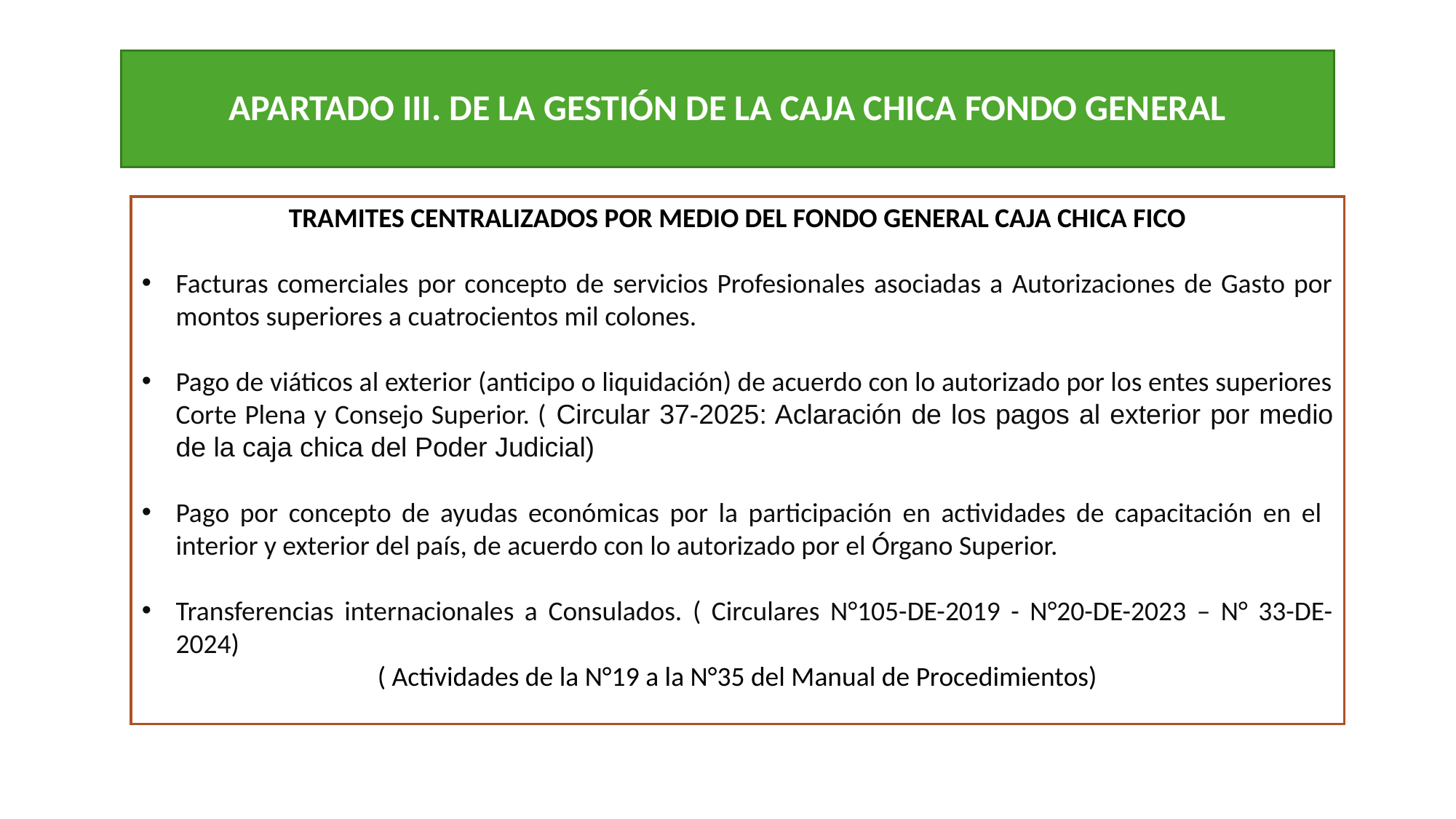

APARTADO III. DE LA GESTIÓN DE LA CAJA CHICA FONDO GENERAL

TRAMITES CENTRALIZADOS POR MEDIO DEL FONDO GENERAL CAJA CHICA FICO

Facturas comerciales por concepto de servicios Profesionales asociadas a Autorizaciones de Gasto por montos superiores a cuatrocientos mil colones.

Pago de viáticos al exterior (anticipo o liquidación) de acuerdo con lo autorizado por los entes superiores Corte Plena y Consejo Superior. ( Circular 37-2025: Aclaración de los pagos al exterior por medio de la caja chica del Poder Judicial)

Pago por concepto de ayudas económicas por la participación en actividades de capacitación en el  interior y exterior del país, de acuerdo con lo autorizado por el Órgano Superior.

Transferencias internacionales a Consulados. ( Circulares N°105-DE-2019 - N°20-DE-2023 – N° 33-DE-2024)
( Actividades de la N°19 a la N°35 del Manual de Procedimientos)